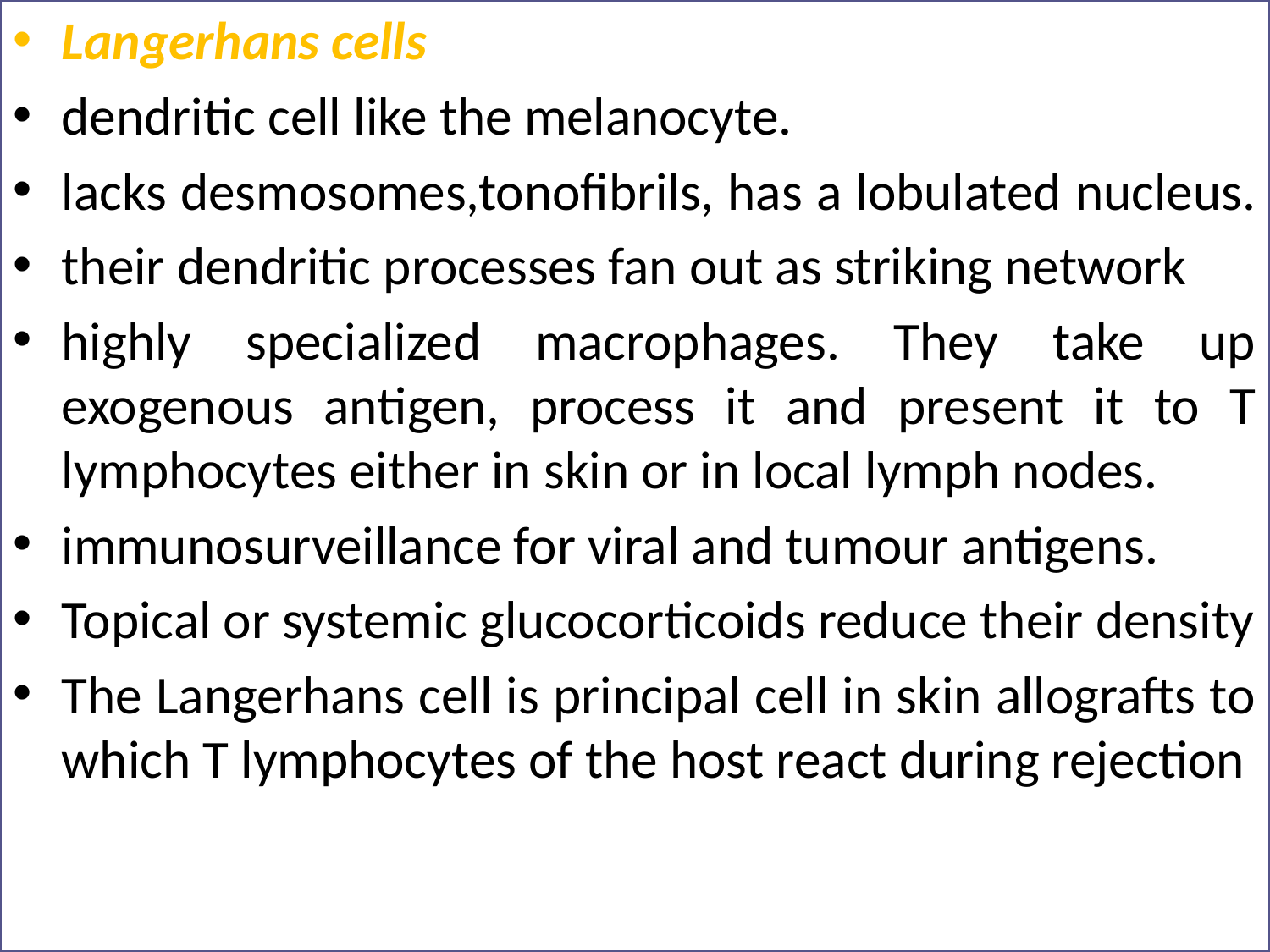

Langerhans cells
dendritic cell like the melanocyte.
lacks desmosomes,tonofibrils, has a lobulated nucleus.
their dendritic processes fan out as striking network
highly specialized macrophages. They take up exogenous antigen, process it and present it to T lymphocytes either in skin or in local lymph nodes.
immunosurveillance for viral and tumour antigens.
Topical or systemic glucocorticoids reduce their density
The Langerhans cell is principal cell in skin allografts to which T lymphocytes of the host react during rejection